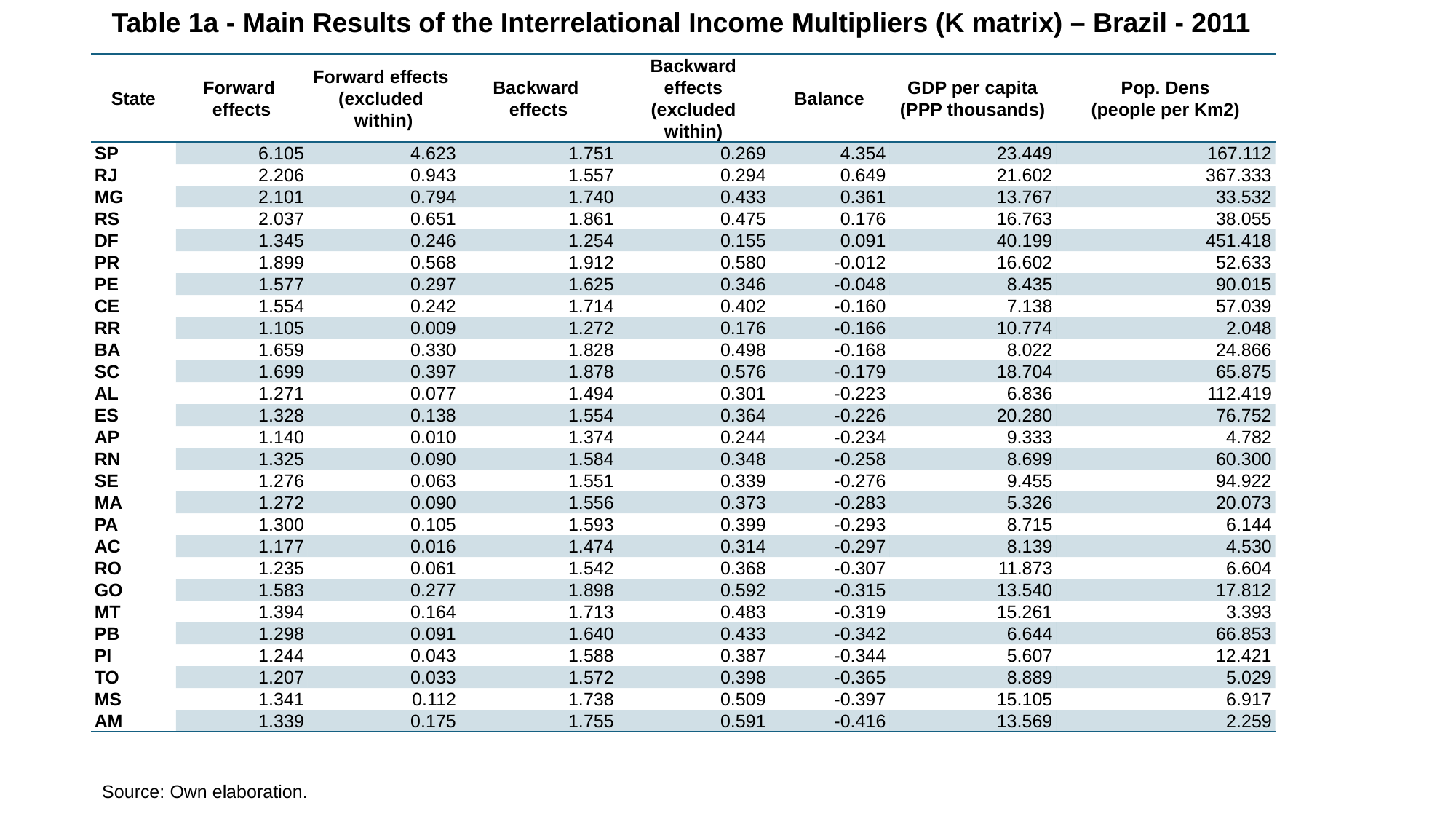

Table 1a - Main Results of the Interrelational Income Multipliers (K matrix) – Brazil - 2011

| State | Forward effects | Forward effects (excluded within) | Backward effects | Backward effects (excluded within) | Balance | GDP per capita (PPP thousands) | Pop. Dens (people per Km2) |
| --- | --- | --- | --- | --- | --- | --- | --- |
| SP | 6.105 | 4.623 | 1.751 | 0.269 | 4.354 | 23.449 | 167.112 |
| RJ | 2.206 | 0.943 | 1.557 | 0.294 | 0.649 | 21.602 | 367.333 |
| MG | 2.101 | 0.794 | 1.740 | 0.433 | 0.361 | 13.767 | 33.532 |
| RS | 2.037 | 0.651 | 1.861 | 0.475 | 0.176 | 16.763 | 38.055 |
| DF | 1.345 | 0.246 | 1.254 | 0.155 | 0.091 | 40.199 | 451.418 |
| PR | 1.899 | 0.568 | 1.912 | 0.580 | -0.012 | 16.602 | 52.633 |
| PE | 1.577 | 0.297 | 1.625 | 0.346 | -0.048 | 8.435 | 90.015 |
| CE | 1.554 | 0.242 | 1.714 | 0.402 | -0.160 | 7.138 | 57.039 |
| RR | 1.105 | 0.009 | 1.272 | 0.176 | -0.166 | 10.774 | 2.048 |
| BA | 1.659 | 0.330 | 1.828 | 0.498 | -0.168 | 8.022 | 24.866 |
| SC | 1.699 | 0.397 | 1.878 | 0.576 | -0.179 | 18.704 | 65.875 |
| AL | 1.271 | 0.077 | 1.494 | 0.301 | -0.223 | 6.836 | 112.419 |
| ES | 1.328 | 0.138 | 1.554 | 0.364 | -0.226 | 20.280 | 76.752 |
| AP | 1.140 | 0.010 | 1.374 | 0.244 | -0.234 | 9.333 | 4.782 |
| RN | 1.325 | 0.090 | 1.584 | 0.348 | -0.258 | 8.699 | 60.300 |
| SE | 1.276 | 0.063 | 1.551 | 0.339 | -0.276 | 9.455 | 94.922 |
| MA | 1.272 | 0.090 | 1.556 | 0.373 | -0.283 | 5.326 | 20.073 |
| PA | 1.300 | 0.105 | 1.593 | 0.399 | -0.293 | 8.715 | 6.144 |
| AC | 1.177 | 0.016 | 1.474 | 0.314 | -0.297 | 8.139 | 4.530 |
| RO | 1.235 | 0.061 | 1.542 | 0.368 | -0.307 | 11.873 | 6.604 |
| GO | 1.583 | 0.277 | 1.898 | 0.592 | -0.315 | 13.540 | 17.812 |
| MT | 1.394 | 0.164 | 1.713 | 0.483 | -0.319 | 15.261 | 3.393 |
| PB | 1.298 | 0.091 | 1.640 | 0.433 | -0.342 | 6.644 | 66.853 |
| PI | 1.244 | 0.043 | 1.588 | 0.387 | -0.344 | 5.607 | 12.421 |
| TO | 1.207 | 0.033 | 1.572 | 0.398 | -0.365 | 8.889 | 5.029 |
| MS | 1.341 | 0.112 | 1.738 | 0.509 | -0.397 | 15.105 | 6.917 |
| AM | 1.339 | 0.175 | 1.755 | 0.591 | -0.416 | 13.569 | 2.259 |
Source: Own elaboration.